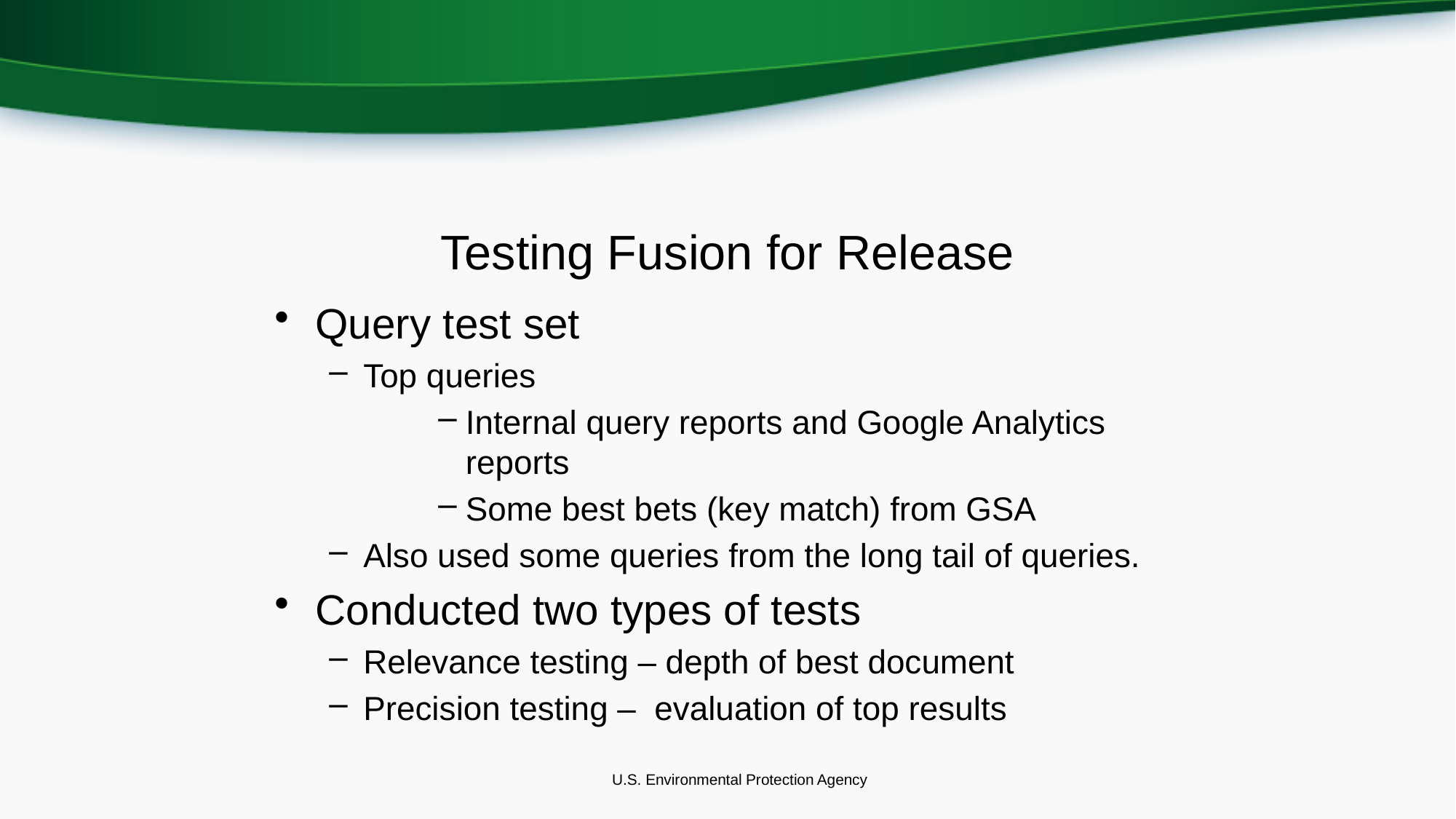

# Testing Fusion for Release
Query test set
Top queries
Internal query reports and Google Analytics reports
Some best bets (key match) from GSA
Also used some queries from the long tail of queries.
Conducted two types of tests
Relevance testing – depth of best document
Precision testing –  evaluation of top results

U.S. Environmental Protection Agency